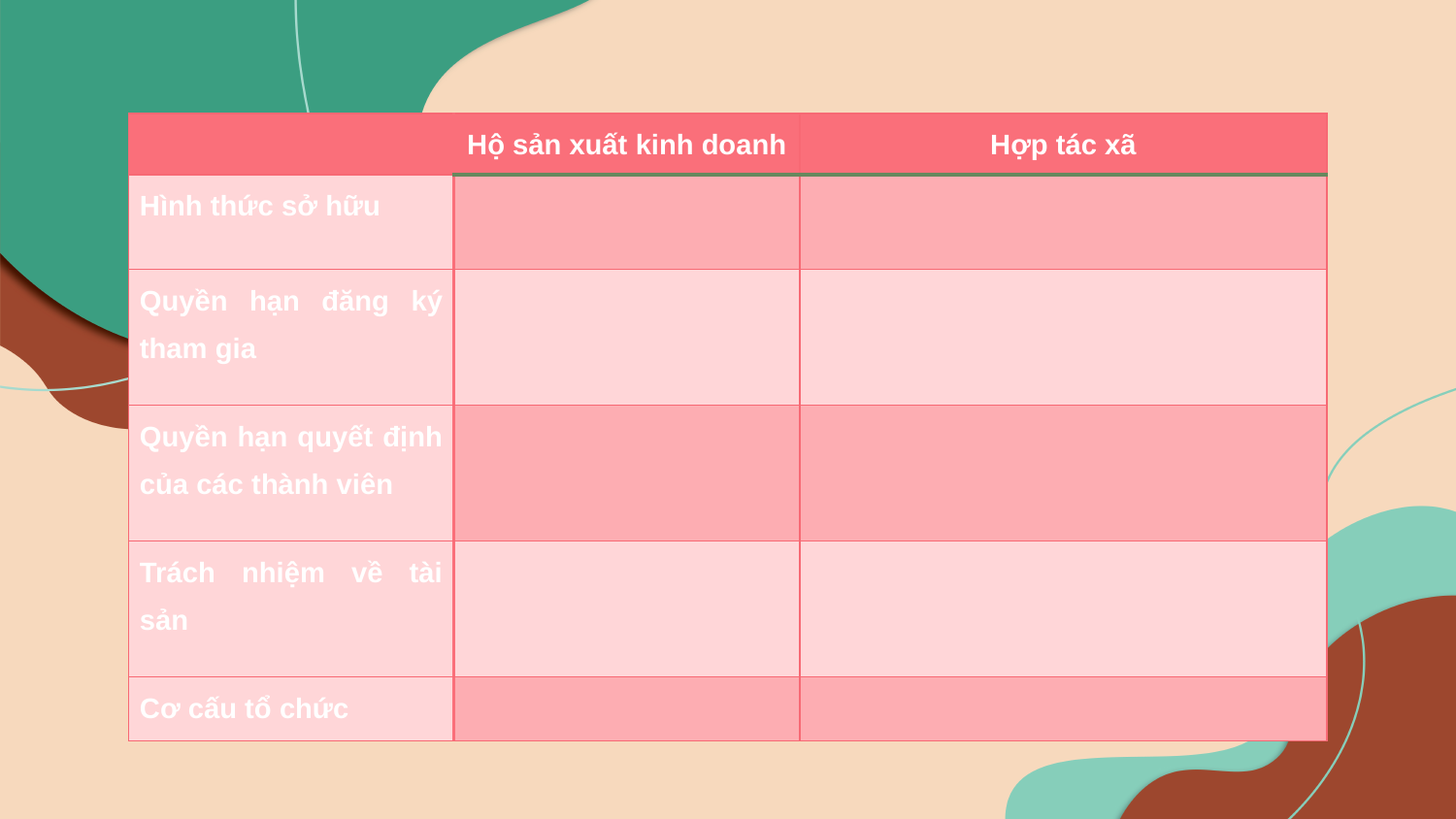

|  | Hộ sản xuất kinh doanh | Hợp tác xã |
| --- | --- | --- |
| Hình thức sở hữu |  |  |
| Quyền hạn đăng ký tham gia |  |  |
| Quyền hạn quyết định của các thành viên |  |  |
| Trách nhiệm về tài sản |  |  |
| Cơ cấu tổ chức |  |  |